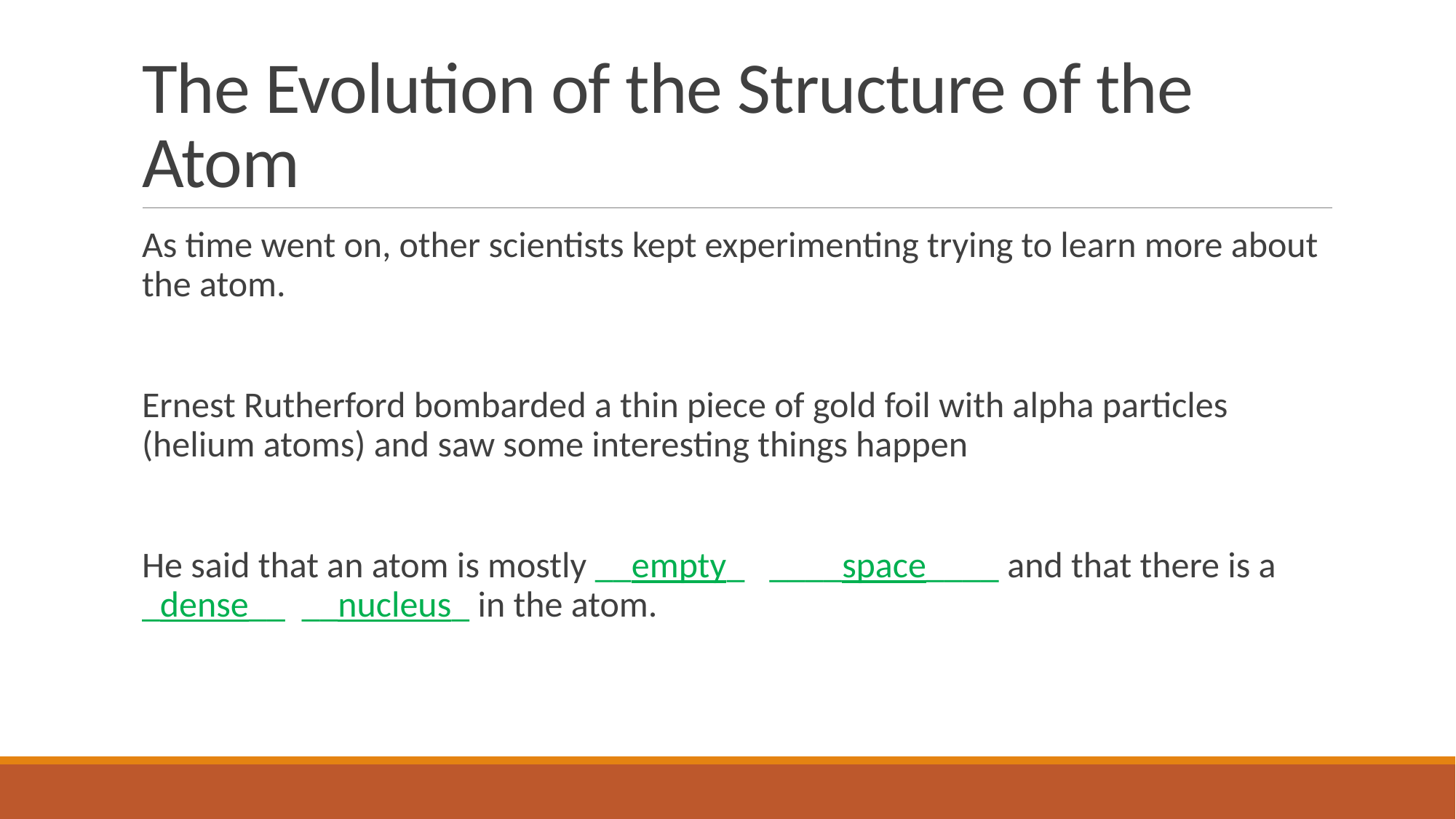

# The Evolution of the Structure of the Atom
As time went on, other scientists kept experimenting trying to learn more about the atom.

Ernest Rutherford bombarded a thin piece of gold foil with alpha particles (helium atoms) and saw some interesting things happen

He said that an atom is mostly __empty_   ____space____ and that there is a _dense__  __nucleus_ in the atom.